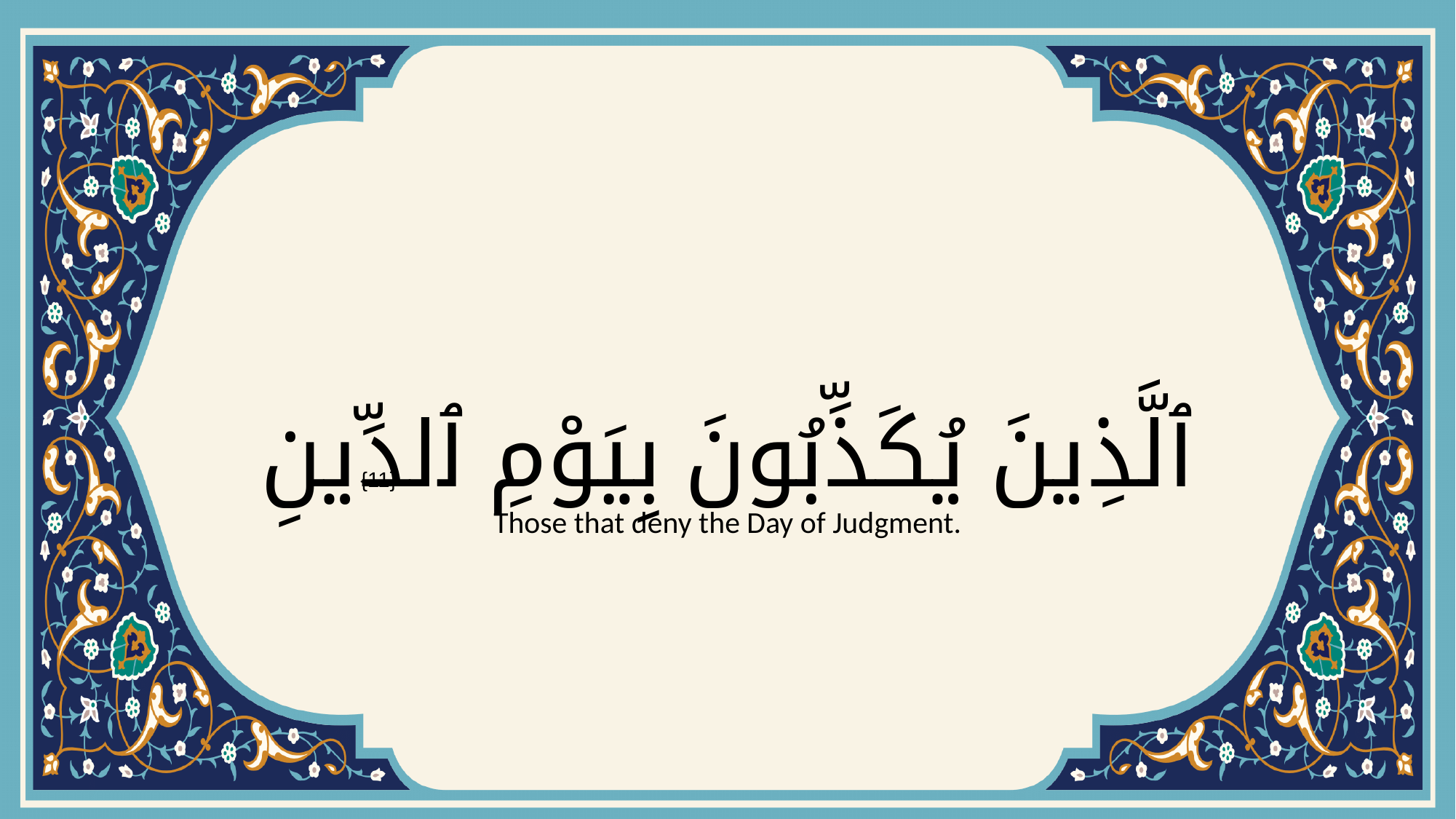

# ٱلَّذِينَ يُكَذِّبُونَ بِيَوْمِ ٱلدِّينِ
{11}
Those that deny the Day of Judgment.